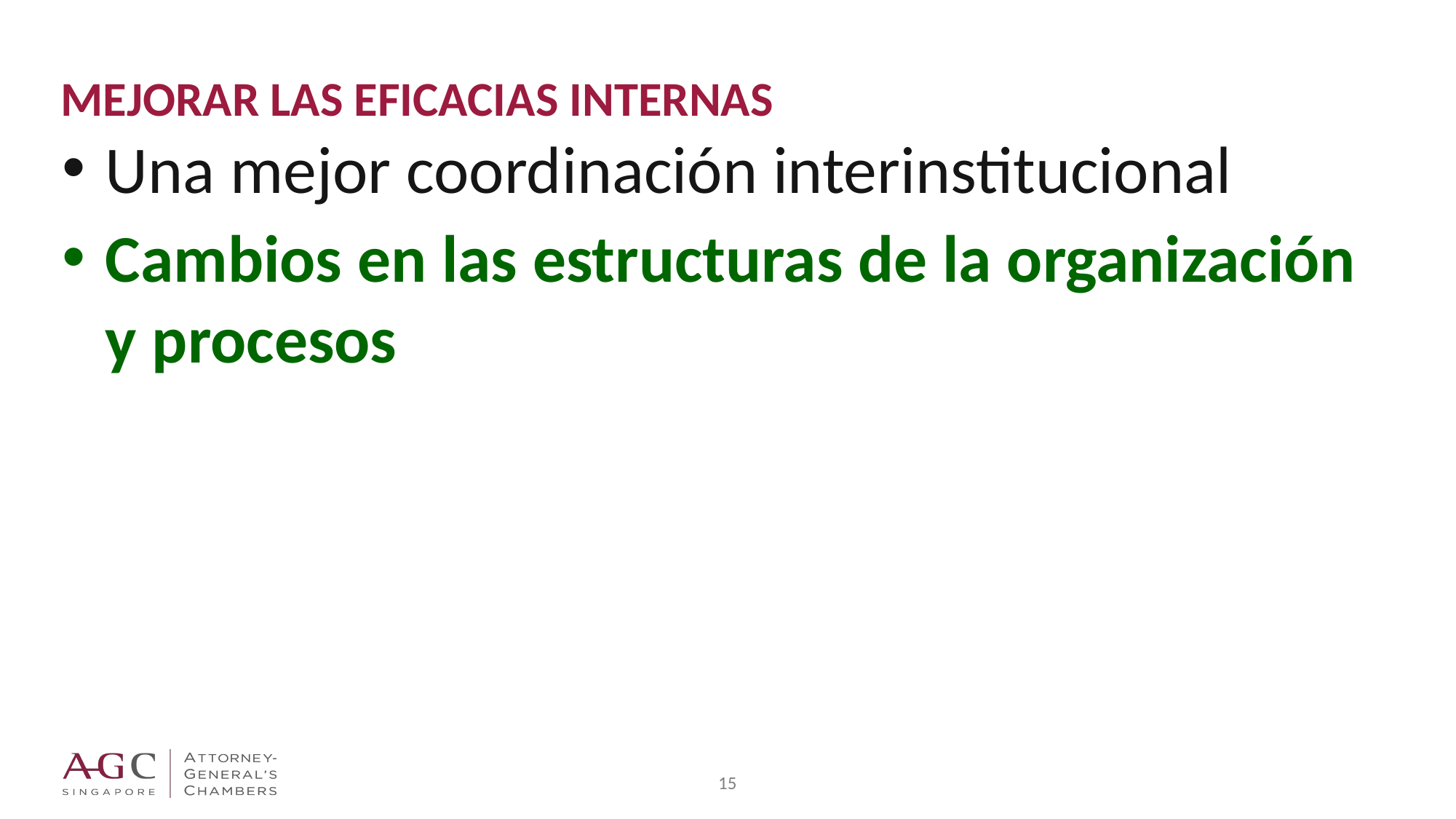

# MEJORAR LAS EFICACIAS INTERNAS
Una mejor coordinación interinstitucional
Cambios en las estructuras de la organización y procesos

15